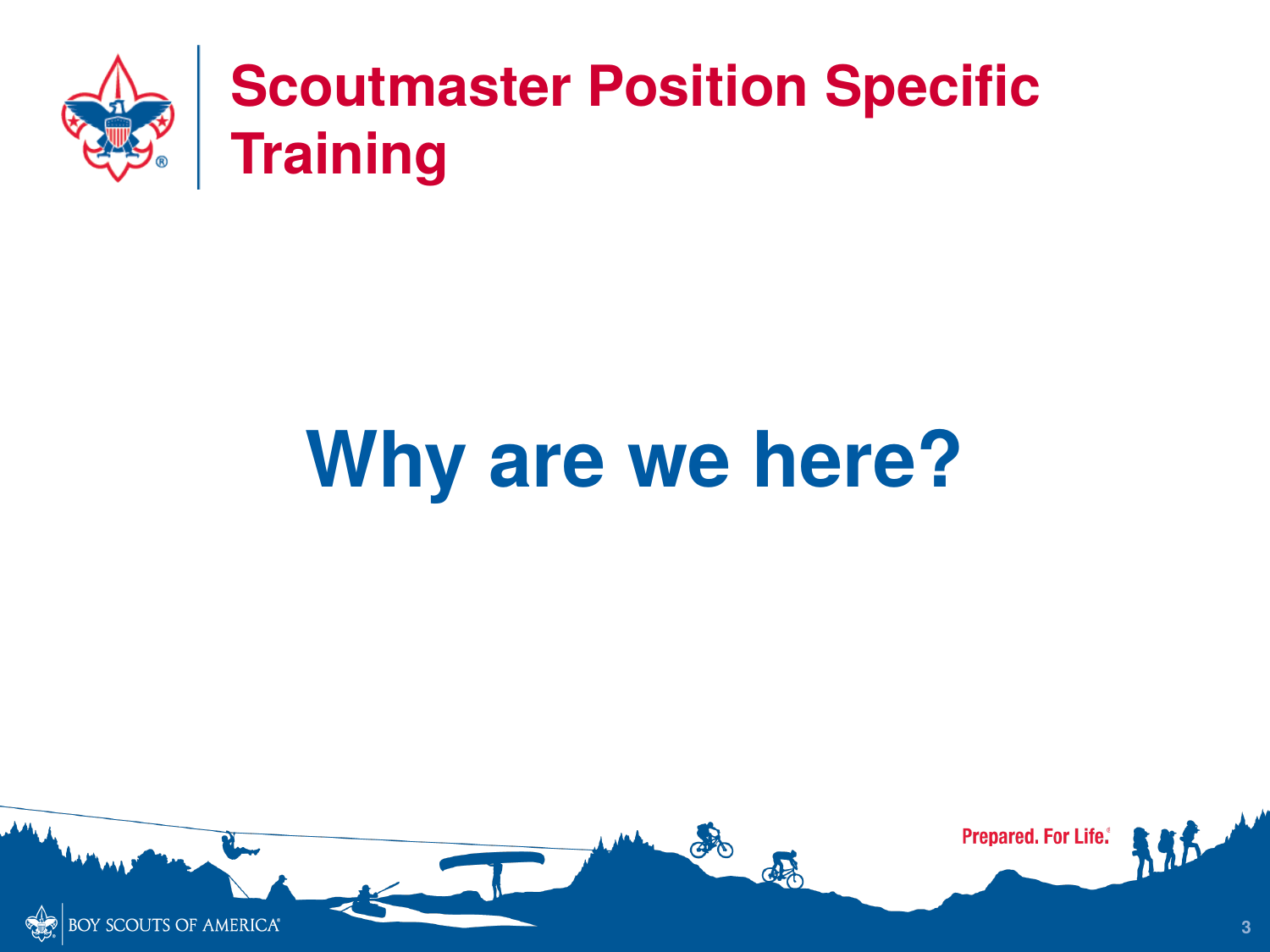

# Scoutmaster Position Specific Training

Why are we here?
3